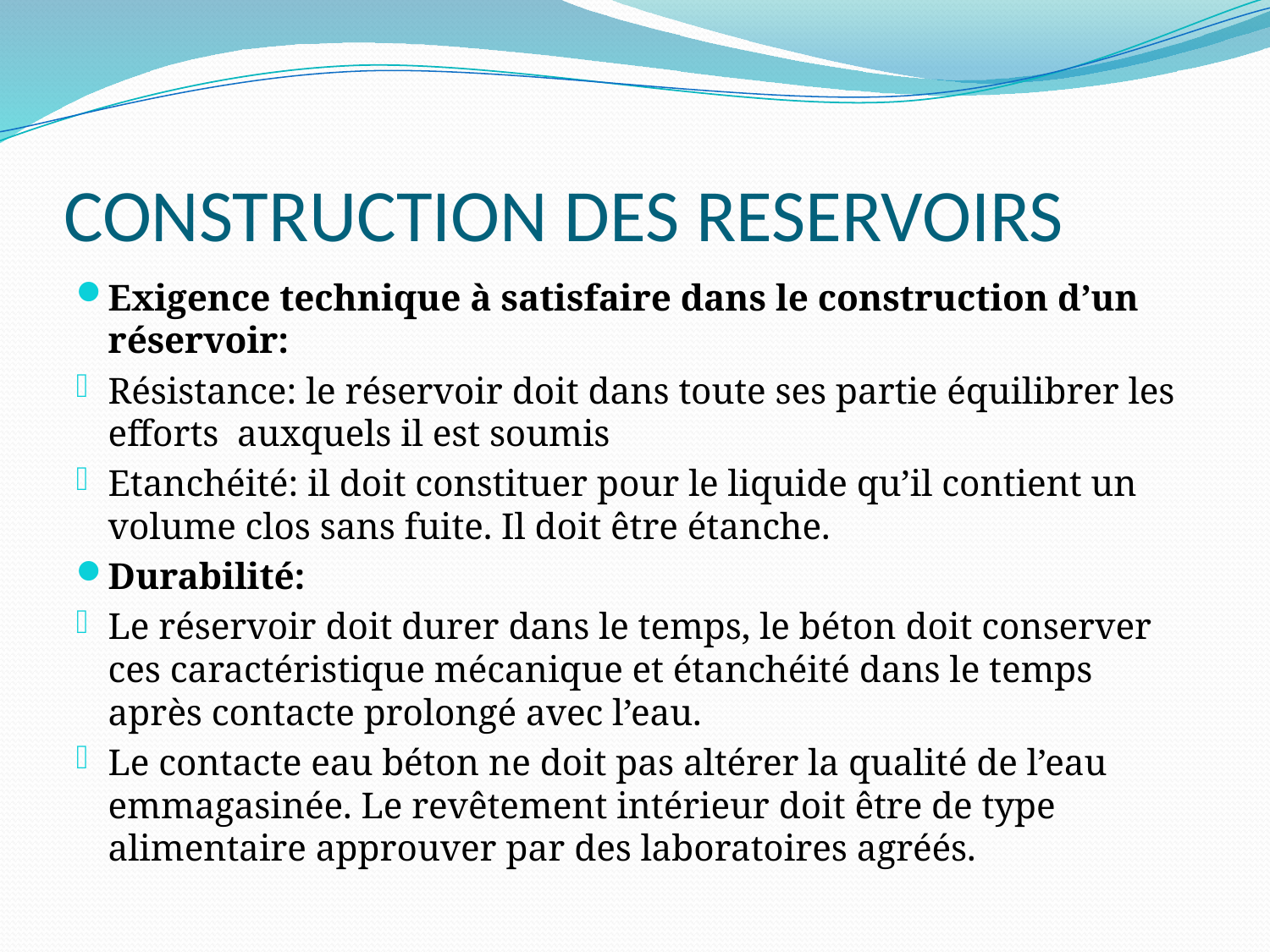

# CONSTRUCTION DES RESERVOIRS
Exigence technique à satisfaire dans le construction d’un réservoir:
Résistance: le réservoir doit dans toute ses partie équilibrer les efforts  auxquels il est soumis
Etanchéité: il doit constituer pour le liquide qu’il contient un volume clos sans fuite. Il doit être étanche.
Durabilité:
Le réservoir doit durer dans le temps, le béton doit conserver ces caractéristique mécanique et étanchéité dans le temps après contacte prolongé avec l’eau.
Le contacte eau béton ne doit pas altérer la qualité de l’eau emmagasinée. Le revêtement intérieur doit être de type alimentaire approuver par des laboratoires agréés.